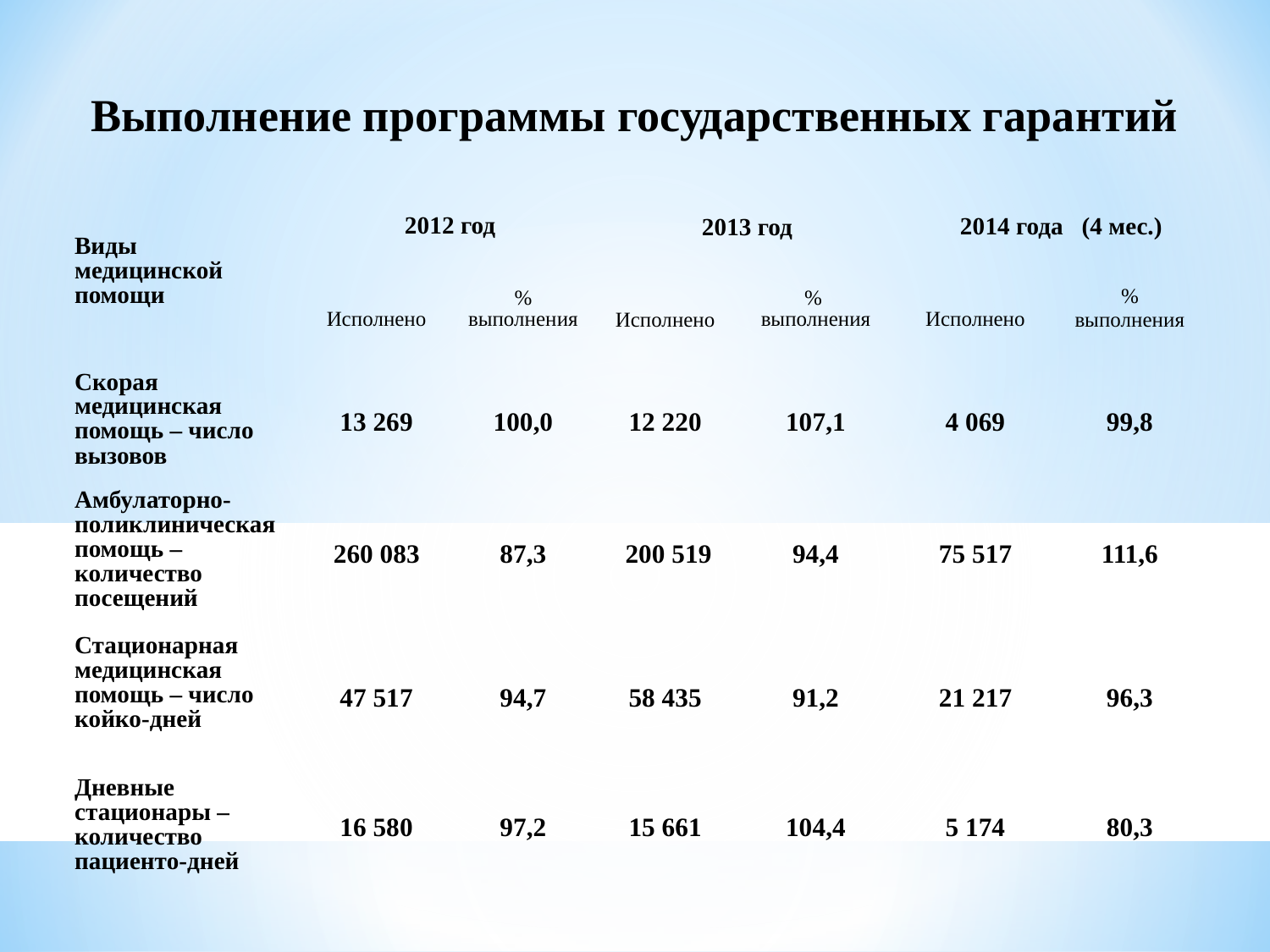

Выполнение программы государственных гарантий
| Виды медицинской помощи | 2012 год |  | 2013 год |  | 2014 года (4 мес.) |  |
| --- | --- | --- | --- | --- | --- | --- |
|  | Исполнено | % выполнения | Исполнено | % выполнения | Исполнено | % выполнения |
| Скорая медицинская помощь – число вызовов | 13 269 | 100,0 | 12 220 | 107,1 | 4 069 | 99,8 |
| Амбулаторно-поликлиническая помощь – количество посещений | 260 083 | 87,3 | 200 519 | 94,4 | 75 517 | 111,6 |
| Стационарная медицинская помощь – число койко-дней | 47 517 | 94,7 | 58 435 | 91,2 | 21 217 | 96,3 |
| Дневные стационары – количество пациенто-дней | 16 580 | 97,2 | 15 661 | 104,4 | 5 174 | 80,3 |